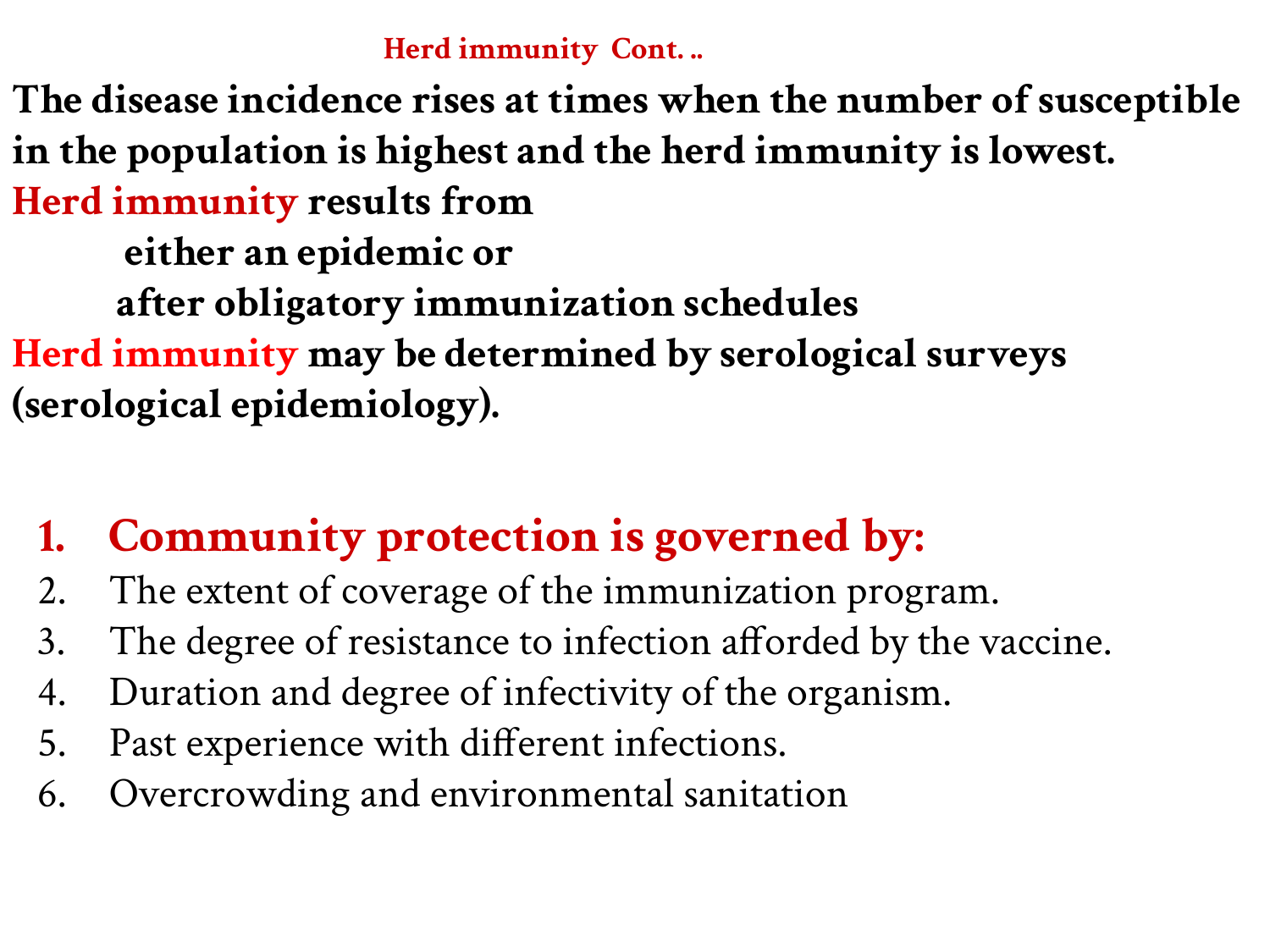

Herd immunity  Cont. ..
The disease incidence rises at times when the number of susceptible in the population is highest and the herd immunity is lowest.
Herd immunity results from
             either an epidemic or
            after obligatory immunization schedules
Herd immunity may be determined by serological surveys (serological epidemiology).
Community protection is governed by:
The extent of coverage of the immunization program.
The degree of resistance to infection afforded by the vaccine.
Duration and degree of infectivity of the organism.
Past experience with different infections.
Overcrowding and environmental sanitation